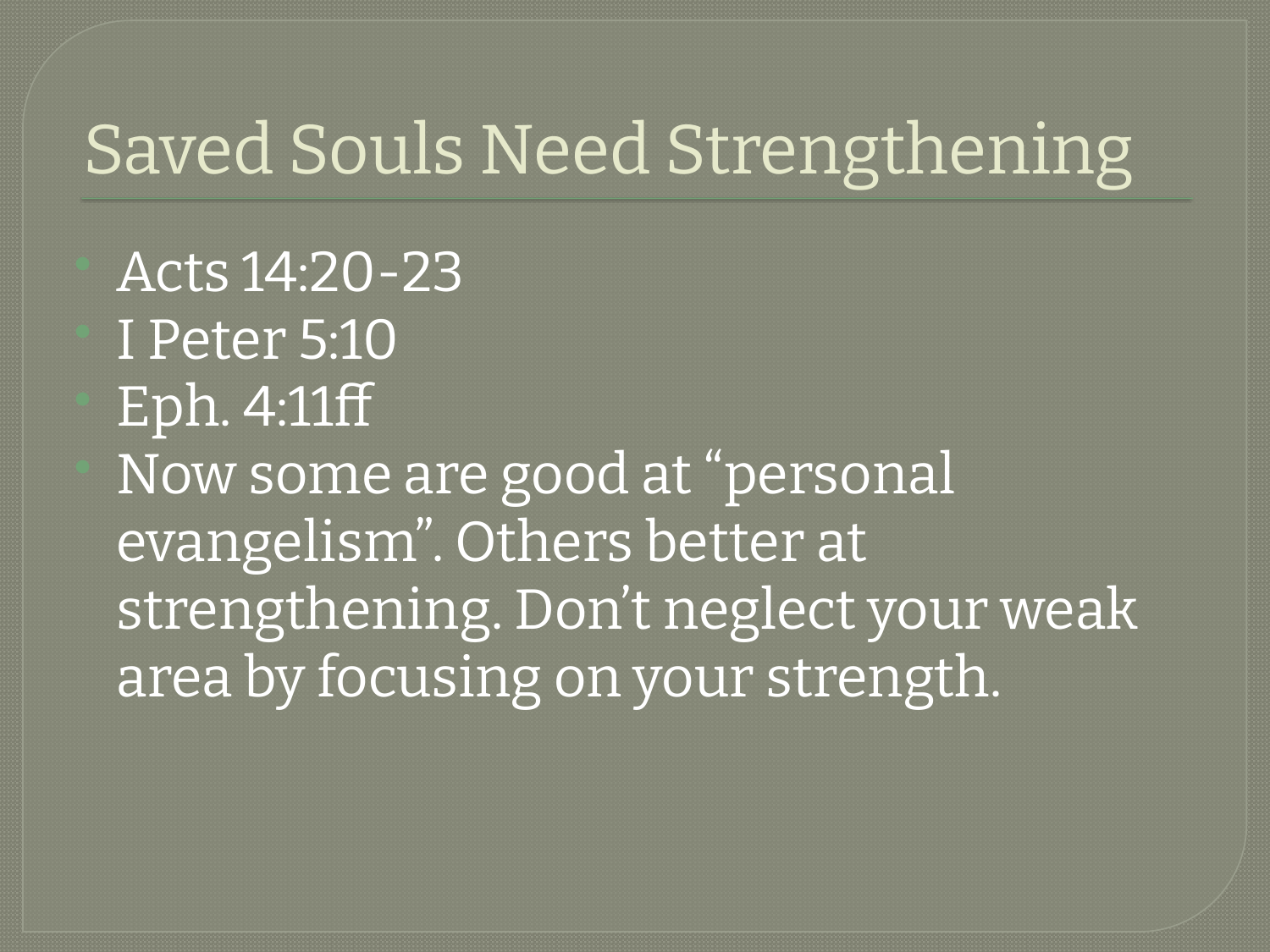

# Saved Souls Need Strengthening
Acts 14:20-23
I Peter 5:10
Eph. 4:11ff
Now some are good at “personal evangelism”. Others better at strengthening. Don’t neglect your weak area by focusing on your strength.